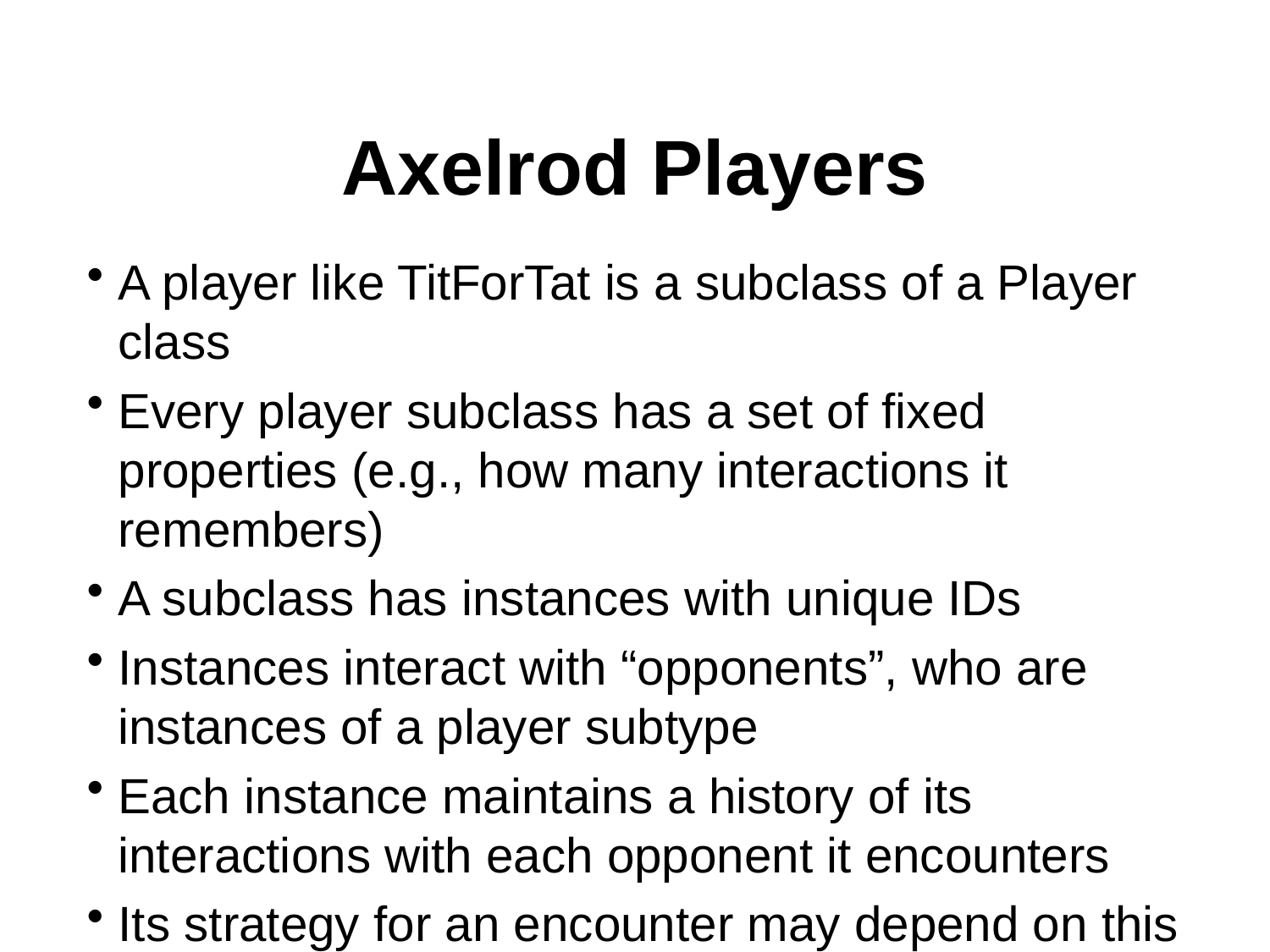

# Axelrod Players
A player like TitForTat is a subclass of a Player class
Every player subclass has a set of fixed properties (e.g., how many interactions it remembers)
A subclass has instances with unique IDs
Instances interact with “opponents”, who are instances of a player subtype
Each instance maintains a history of its interactions with each opponent it encounters
Its strategy for an encounter may depend on this